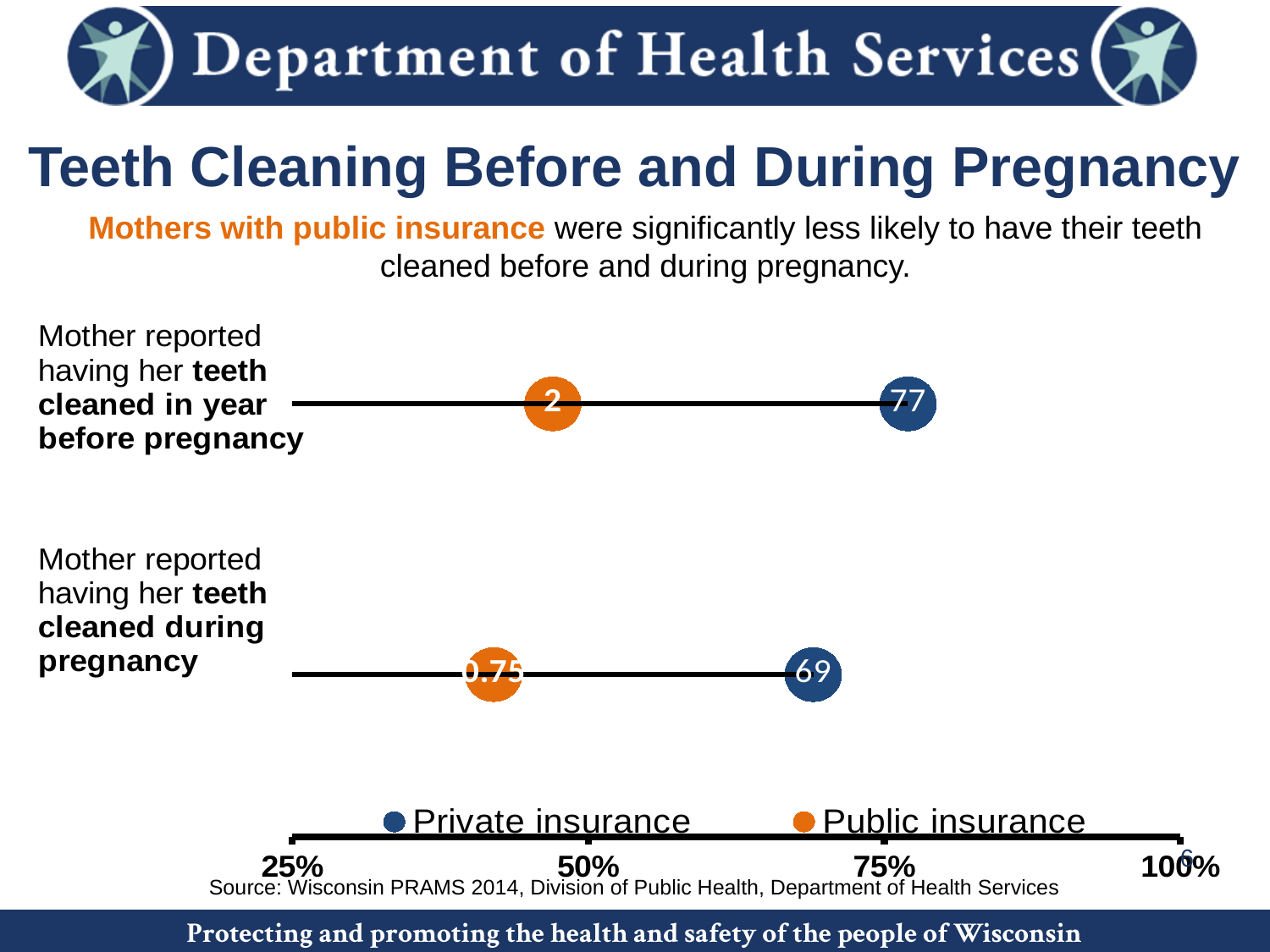

# Teeth Cleaning Before and During Pregnancy
Mothers with public insurance were significantly less likely to have their teeth cleaned before and during pregnancy.

### Chart

| Category | Private insurance | Public insurance |
|---|---|---|
6
Source: Wisconsin PRAMS 2014, Division of Public Health, Department of Health Services